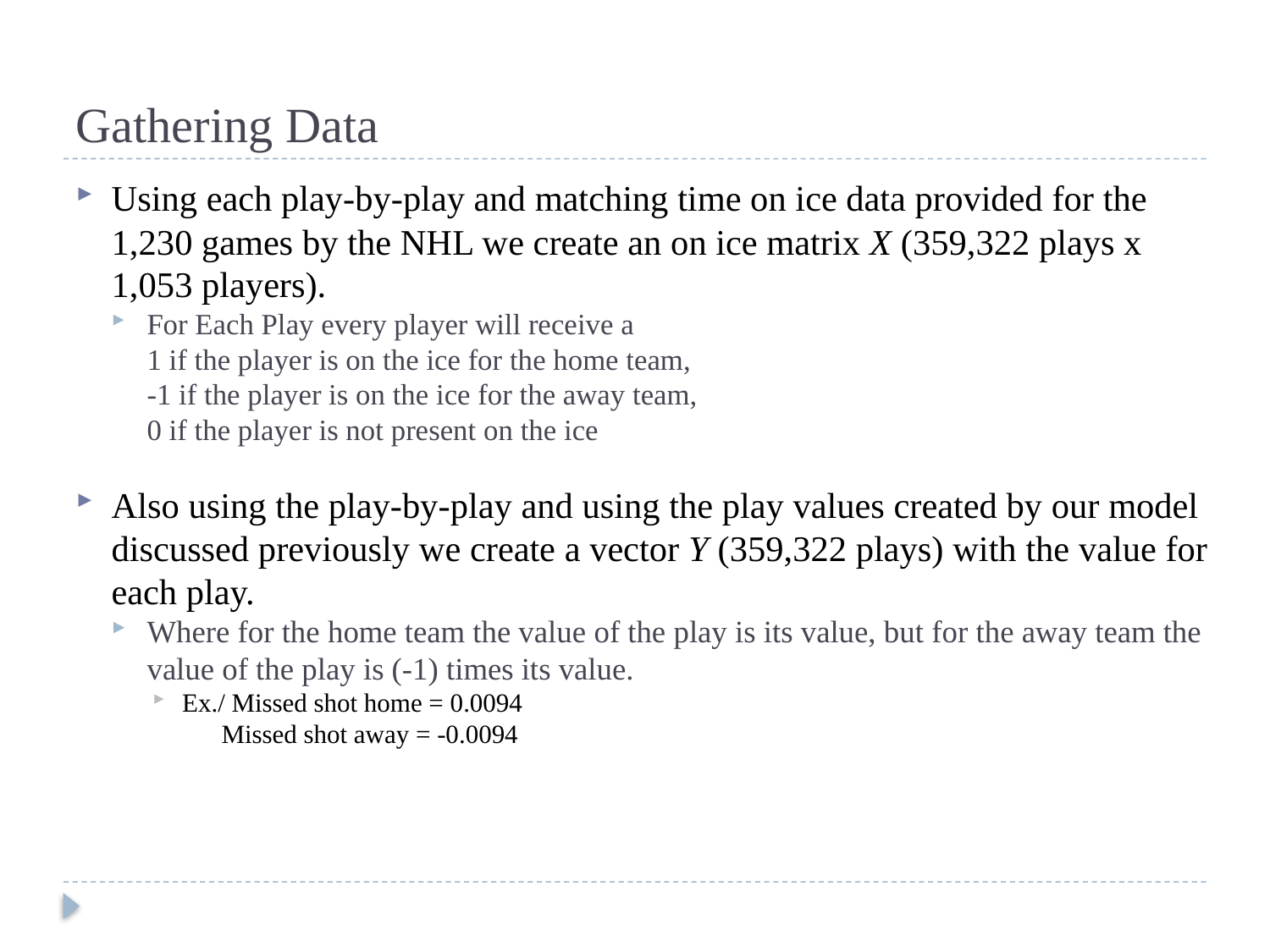

# Gathering Data
Using each play-by-play and matching time on ice data provided for the 1,230 games by the NHL we create an on ice matrix X (359,322 plays x 1,053 players).
For Each Play every player will receive a
		1 if the player is on the ice for the home team,
		-1 if the player is on the ice for the away team,
		0 if the player is not present on the ice

Also using the play-by-play and using the play values created by our model discussed previously we create a vector Y (359,322 plays) with the value for each play.
Where for the home team the value of the play is its value, but for the away team the value of the play is (-1) times its value.
Ex./ Missed shot home = 0.0094
		      Missed shot away = -0.0094